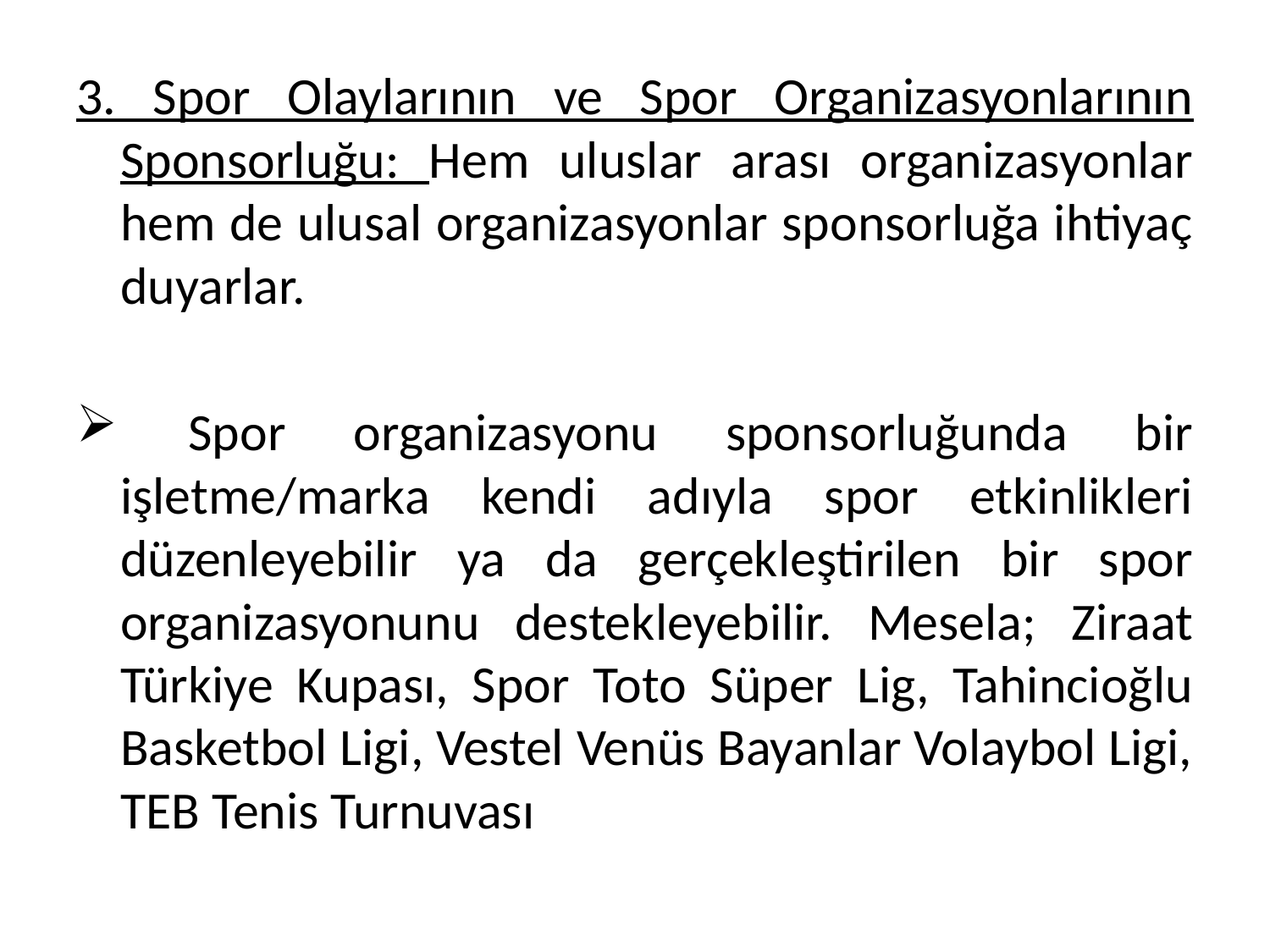

3. Spor Olaylarının ve Spor Organizasyonlarının Sponsorluğu: Hem uluslar arası organizasyonlar hem de ulusal organizasyonlar sponsorluğa ihtiyaç duyarlar.

 Spor organizasyonu sponsorluğunda bir işletme/marka kendi adıyla spor etkinlikleri düzenleyebilir ya da gerçekleştirilen bir spor organizasyonunu destekleyebilir. Mesela; Ziraat Türkiye Kupası, Spor Toto Süper Lig, Tahincioğlu Basketbol Ligi, Vestel Venüs Bayanlar Volaybol Ligi, TEB Tenis Turnuvası